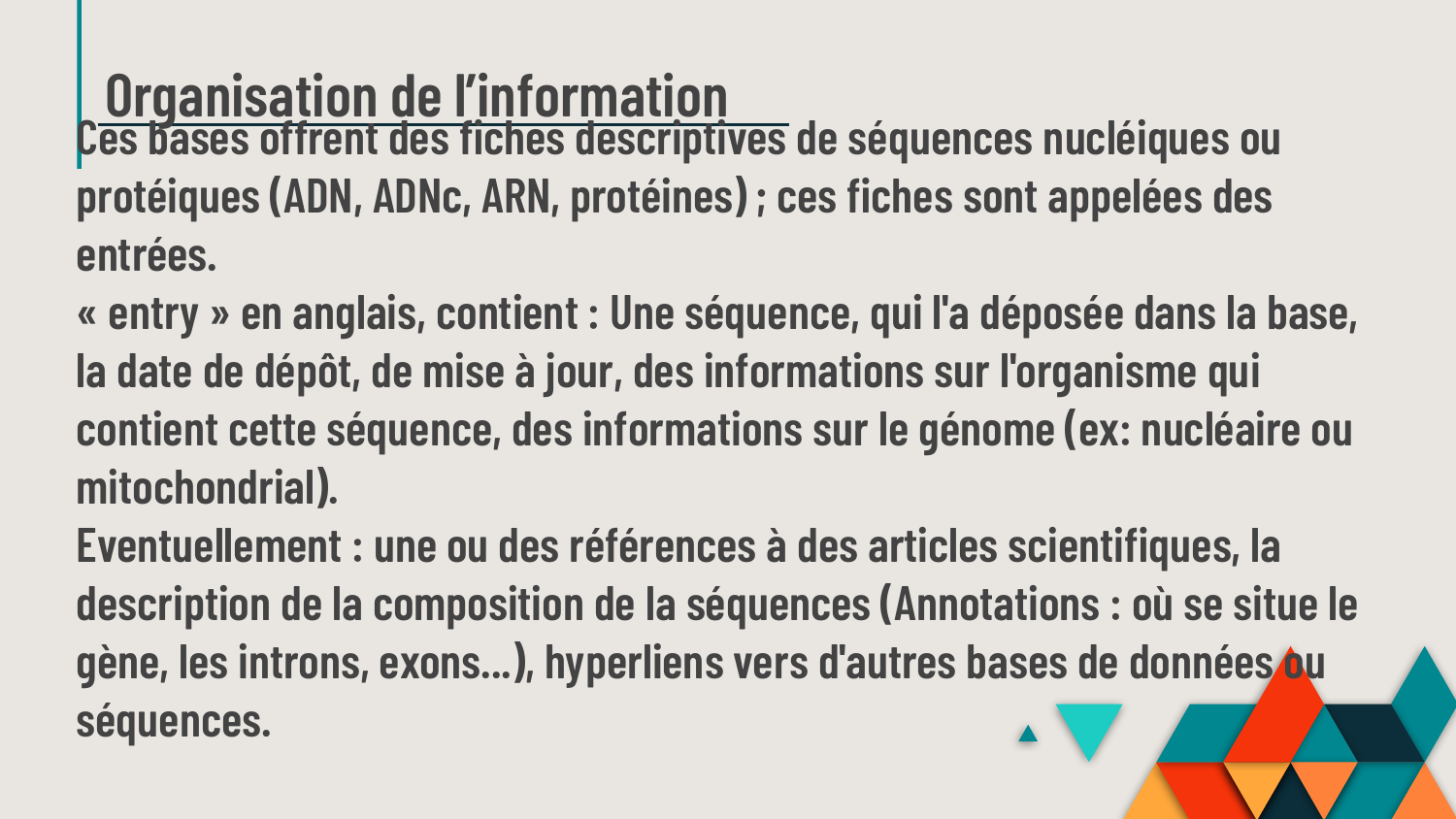

Organisation de l’information
# Ces bases offrent des fiches descriptives de séquences nucléiques ou protéiques (ADN, ADNc, ARN, protéines) ; ces fiches sont appelées des entrées. « entry » en anglais, contient : Une séquence, qui l'a déposée dans la base, la date de dépôt, de mise à jour, des informations sur l'organisme qui contient cette séquence, des informations sur le génome (ex: nucléaire ou mitochondrial). Eventuellement : une ou des références à des articles scientifiques, la description de la composition de la séquences (Annotations : où se situe le gène, les introns, exons...), hyperliens vers d'autres bases de données ou séquences.